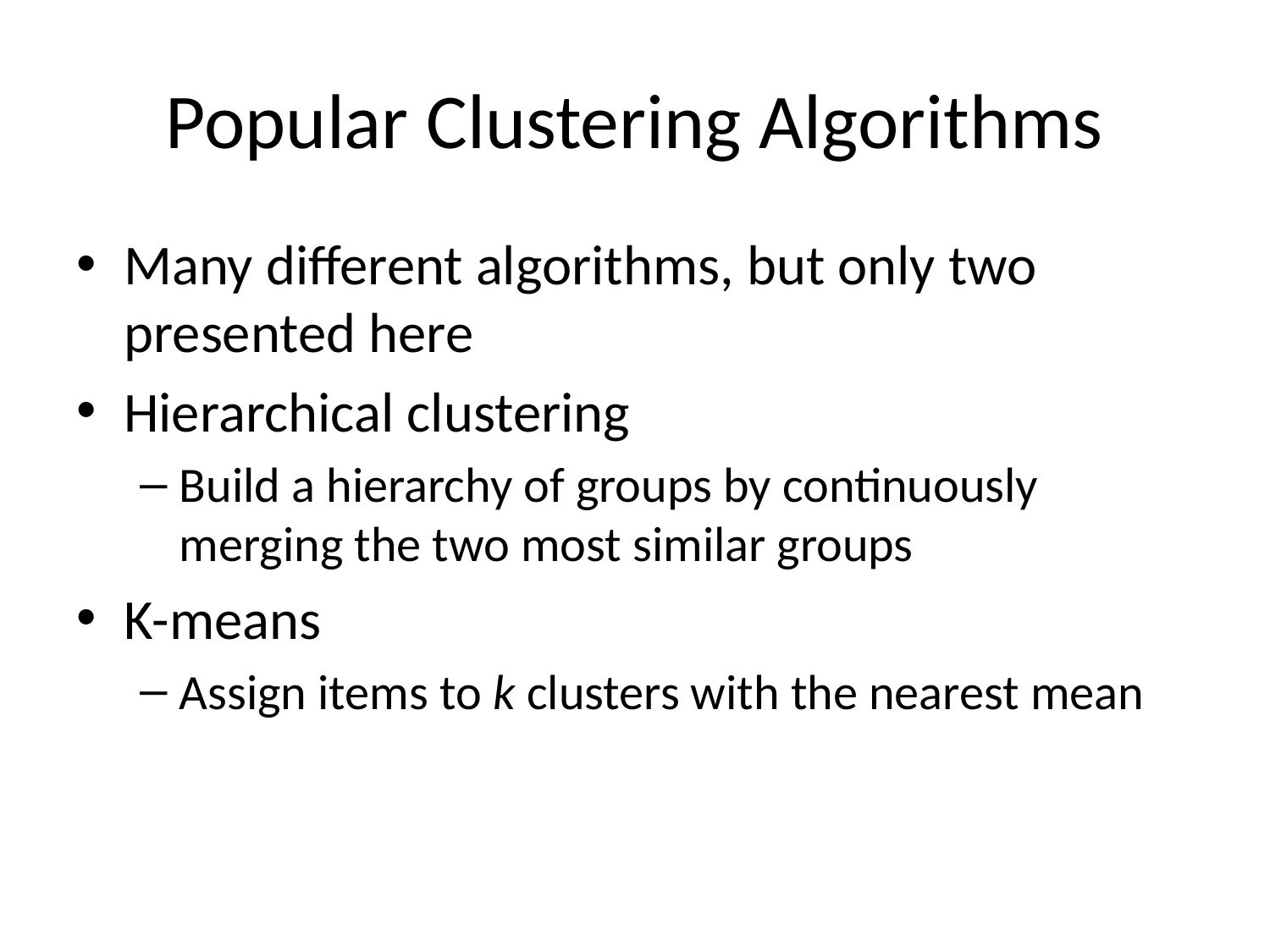

# Popular Clustering Algorithms
Many different algorithms, but only two presented here
Hierarchical clustering
Build a hierarchy of groups by continuously merging the two most similar groups
K-means
Assign items to k clusters with the nearest mean